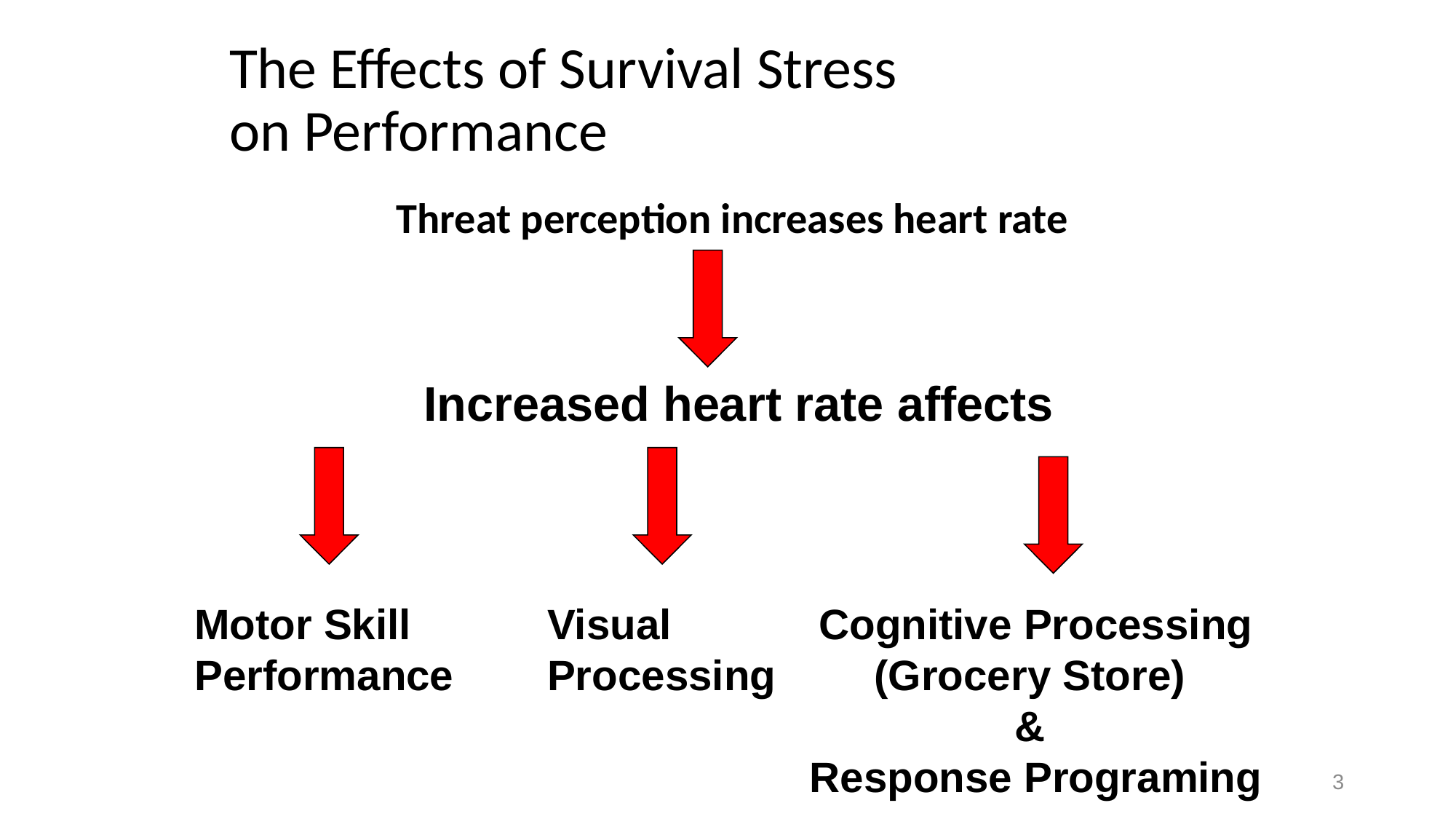

The Effects of Survival Stress
on Performance
Threat perception increases heart rate

Increased heart rate affects

Motor Skill Performance
Visual Processing
Cognitive Processing
(Grocery Store)
&
Response Programing
3